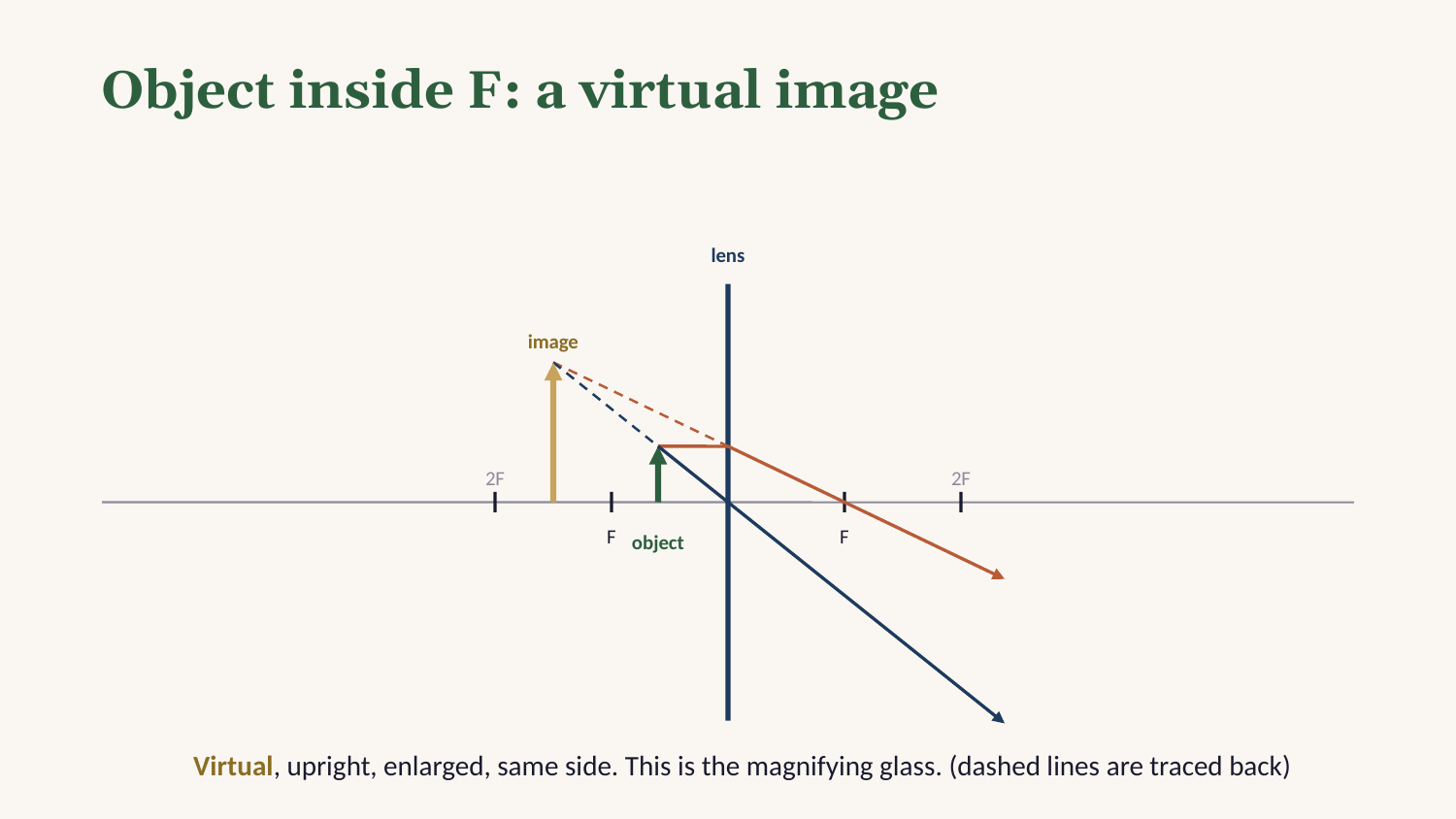

Object inside F: a virtual image
lens

image

2F
2F

F
F
object
Virtual, upright, enlarged, same side. This is the magnifying glass. (dashed lines are traced back)